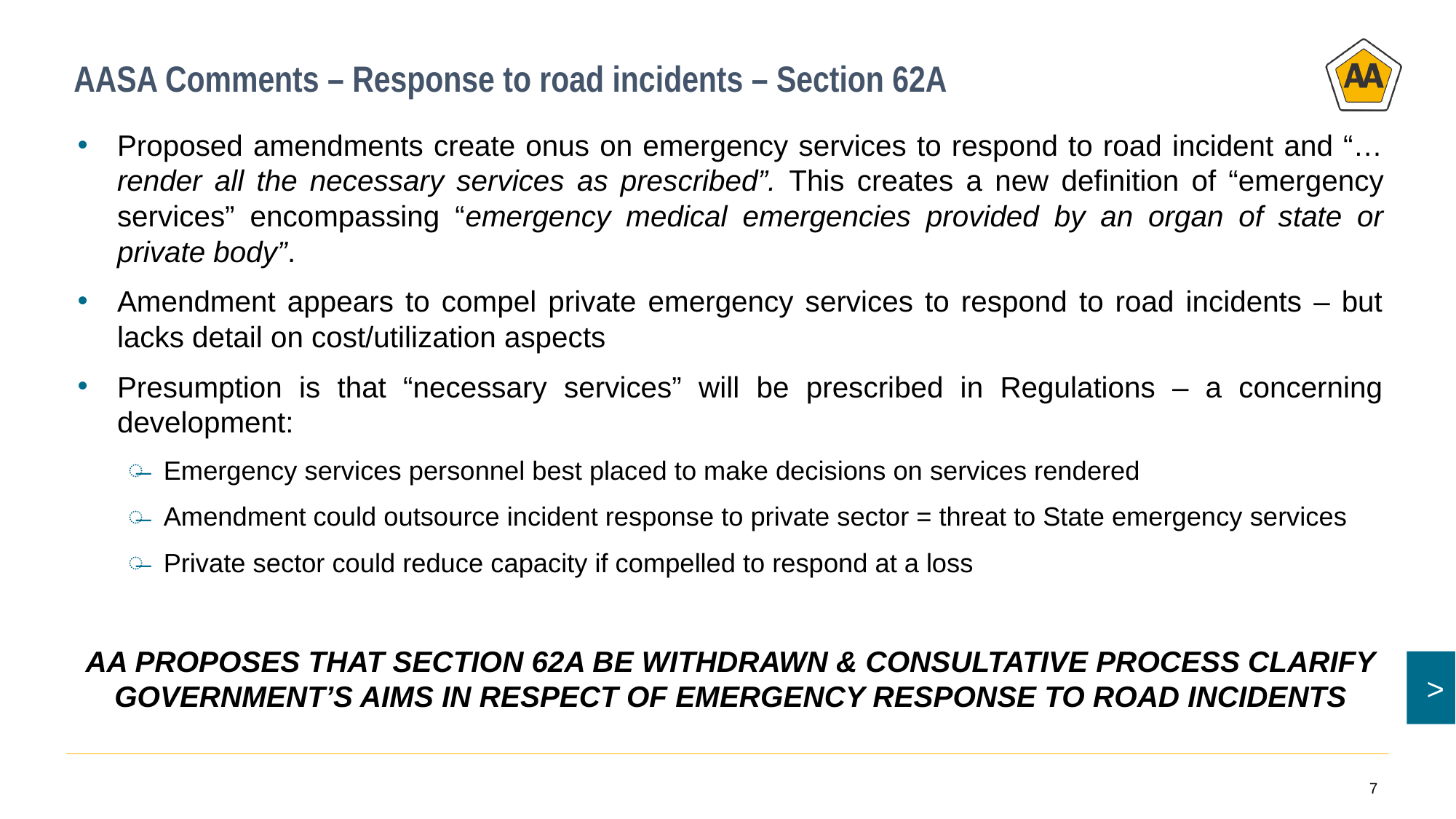

# AASA Comments – Response to road incidents – Section 62A
Proposed amendments create onus on emergency services to respond to road incident and “… render all the necessary services as prescribed”. This creates a new definition of “emergency services” encompassing “emergency medical emergencies provided by an organ of state or private body”.
Amendment appears to compel private emergency services to respond to road incidents – but lacks detail on cost/utilization aspects
Presumption is that “necessary services” will be prescribed in Regulations – a concerning development:
Emergency services personnel best placed to make decisions on services rendered
Amendment could outsource incident response to private sector = threat to State emergency services
Private sector could reduce capacity if compelled to respond at a loss

AA PROPOSES THAT SECTION 62A BE WITHDRAWN & CONSULTATIVE PROCESS CLARIFY GOVERNMENT’S AIMS IN RESPECT OF EMERGENCY RESPONSE TO ROAD INCIDENTS
7